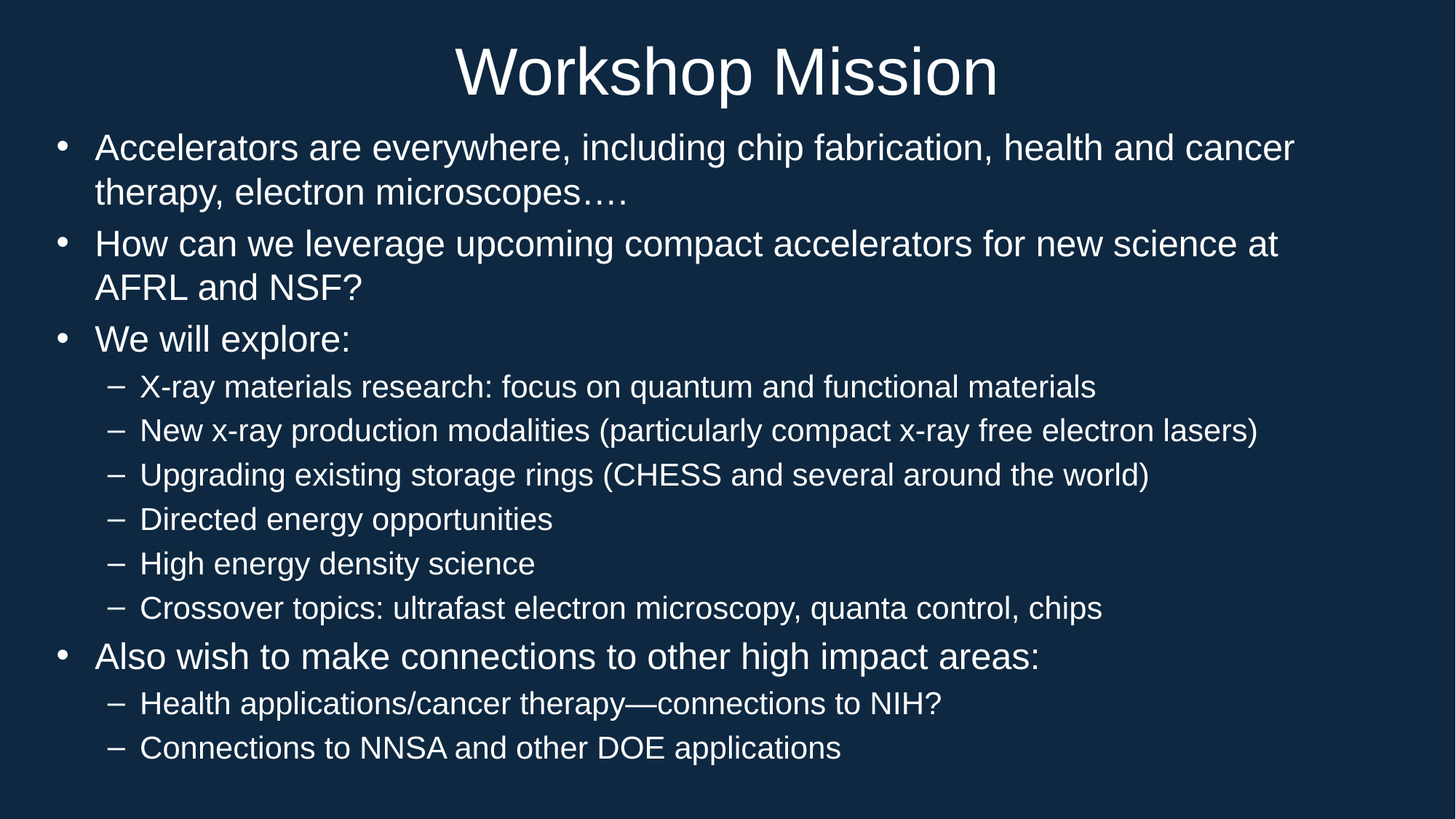

# Workshop Mission
Accelerators are everywhere, including chip fabrication, health and cancer therapy, electron microscopes….
How can we leverage upcoming compact accelerators for new science at AFRL and NSF?
We will explore:
X-ray materials research: focus on quantum and functional materials
New x-ray production modalities (particularly compact x-ray free electron lasers)
Upgrading existing storage rings (CHESS and several around the world)
Directed energy opportunities
High energy density science
Crossover topics: ultrafast electron microscopy, quanta control, chips
Also wish to make connections to other high impact areas:
Health applications/cancer therapy—connections to NIH?
Connections to NNSA and other DOE applications